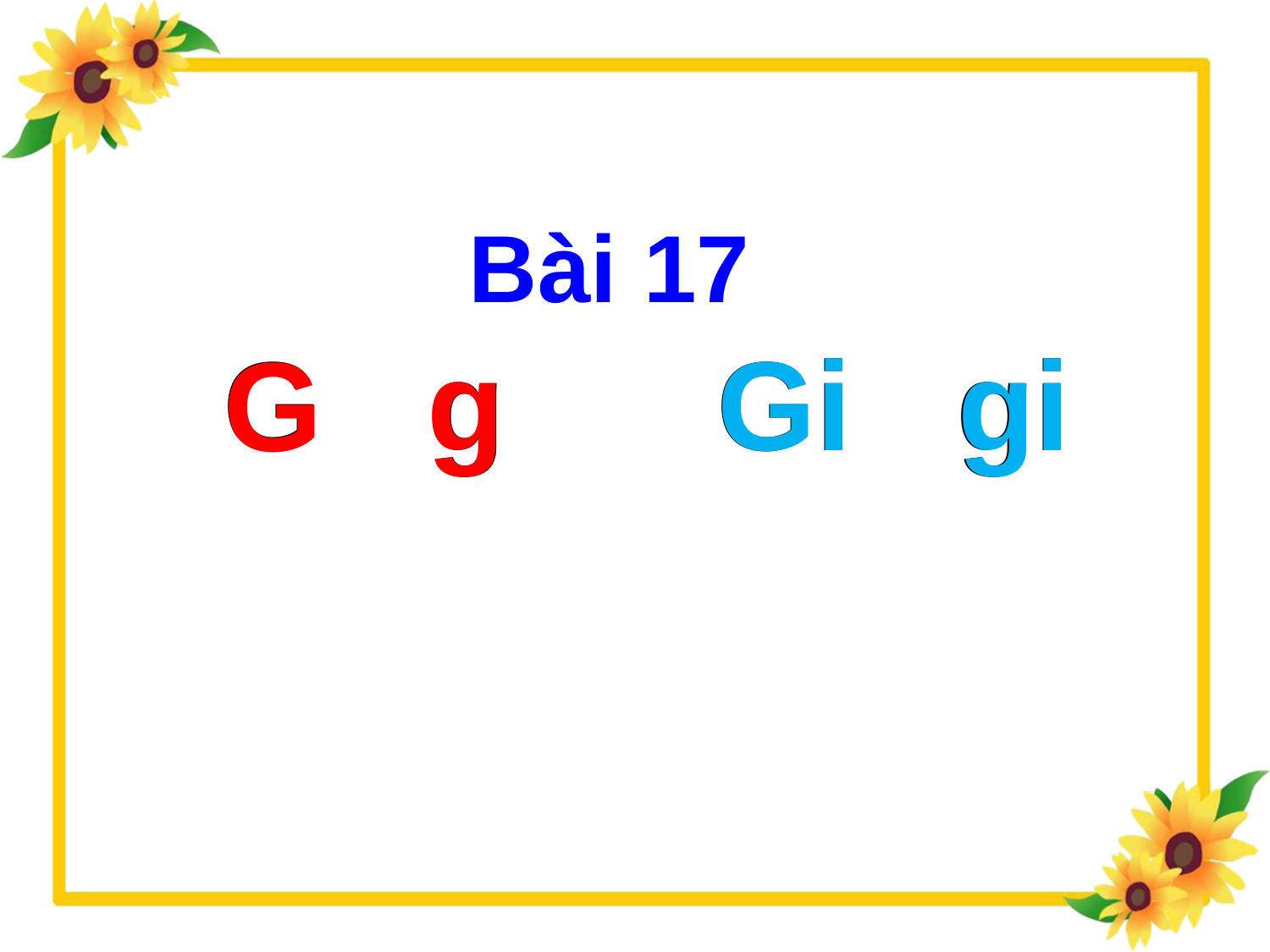

Bài 17
 G   g      Gi   gi
gi
g
Gi
G